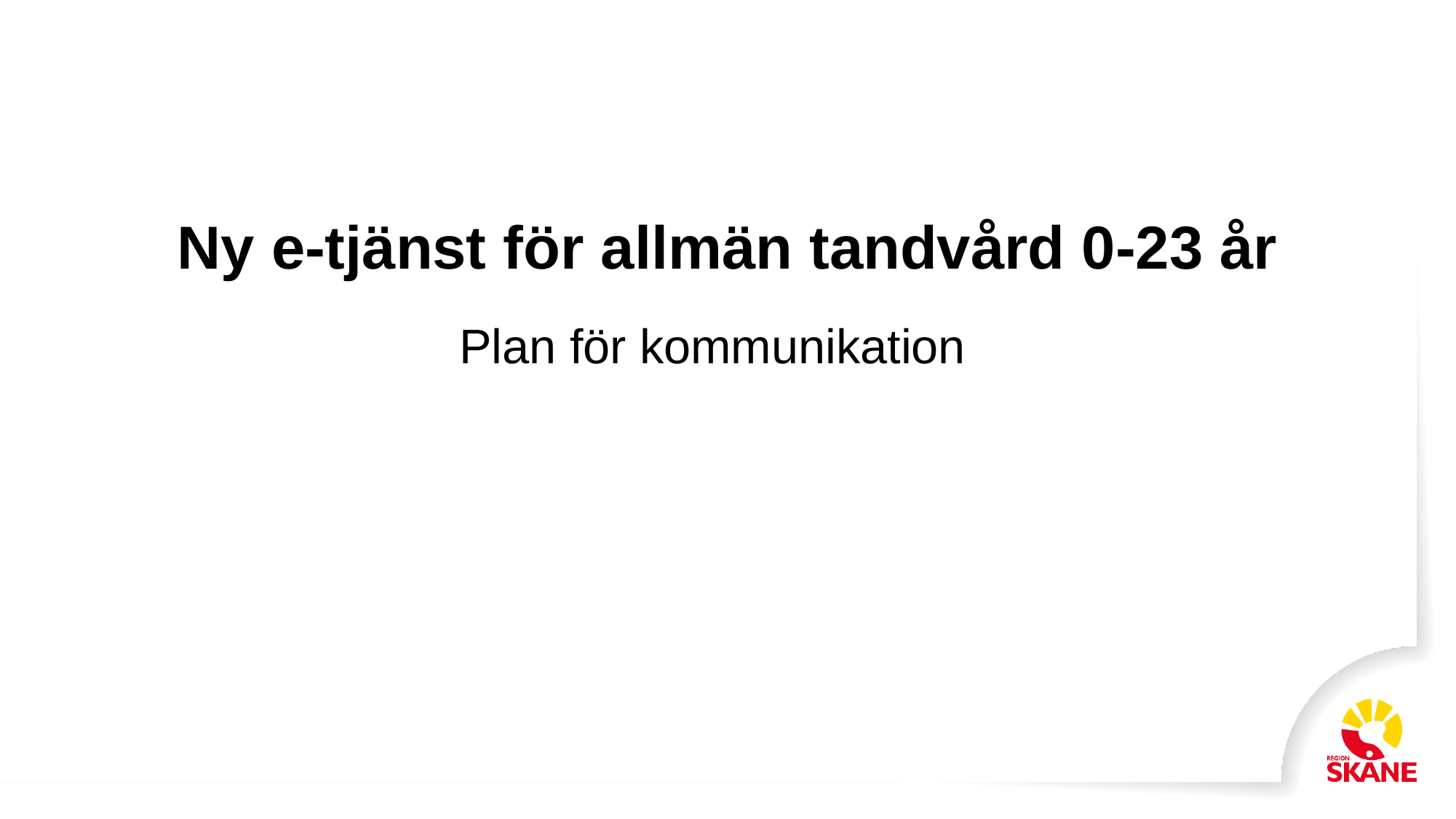

# Ny e-tjänst för allmän tandvård 0-23 år
Plan för kommunikation